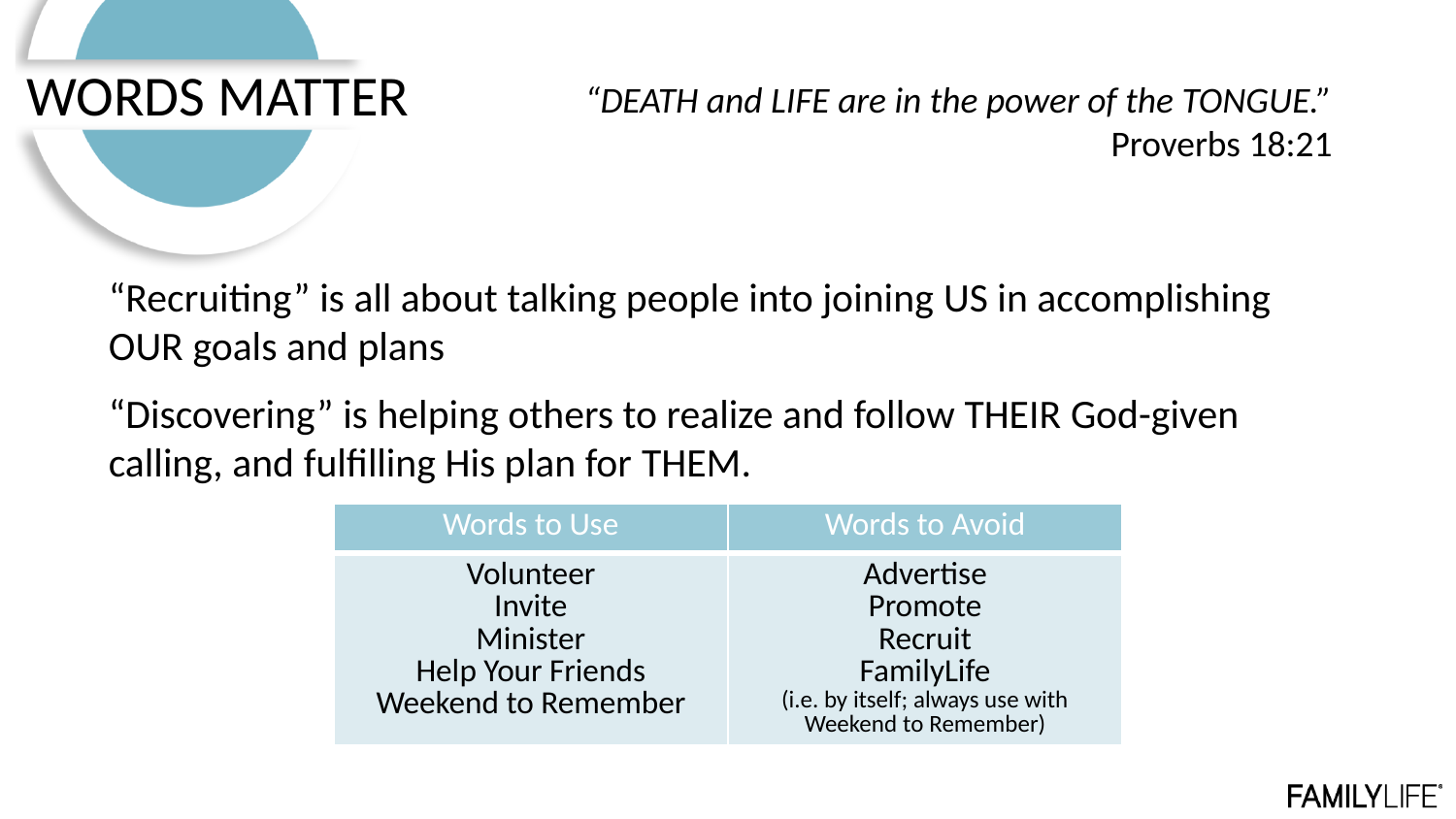

WORDS MATTER
“DEATH and LIFE are in the power of the TONGUE.”
Proverbs 18:21
“Recruiting” is all about talking people into joining US in accomplishing OUR goals and plans

“Discovering” is helping others to realize and follow THEIR God-given calling, and fulfilling His plan for THEM.
| Words to Use | Words to Avoid |
| --- | --- |
| Volunteer Invite Minister Help Your Friends Weekend to Remember | Advertise Promote Recruit FamilyLife (i.e. by itself; always use with Weekend to Remember) |